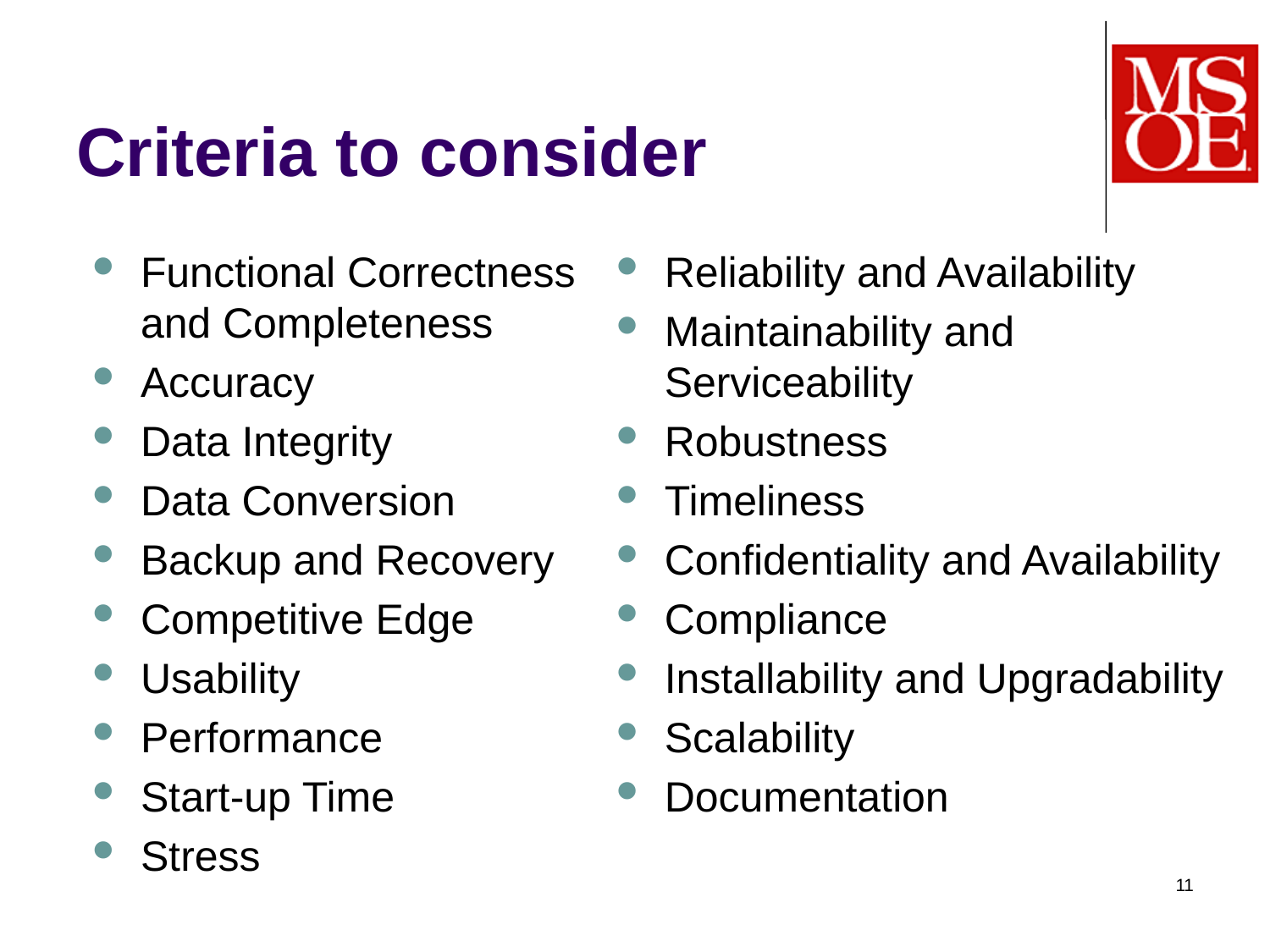

# Criteria to consider
Functional Correctness and Completeness
Accuracy
Data Integrity
Data Conversion
Backup and Recovery
Competitive Edge
Usability
Performance
Start-up Time
Stress

Reliability and Availability
Maintainability and Serviceability
Robustness
Timeliness
Confidentiality and Availability
Compliance
Installability and Upgradability
Scalability
Documentation

11